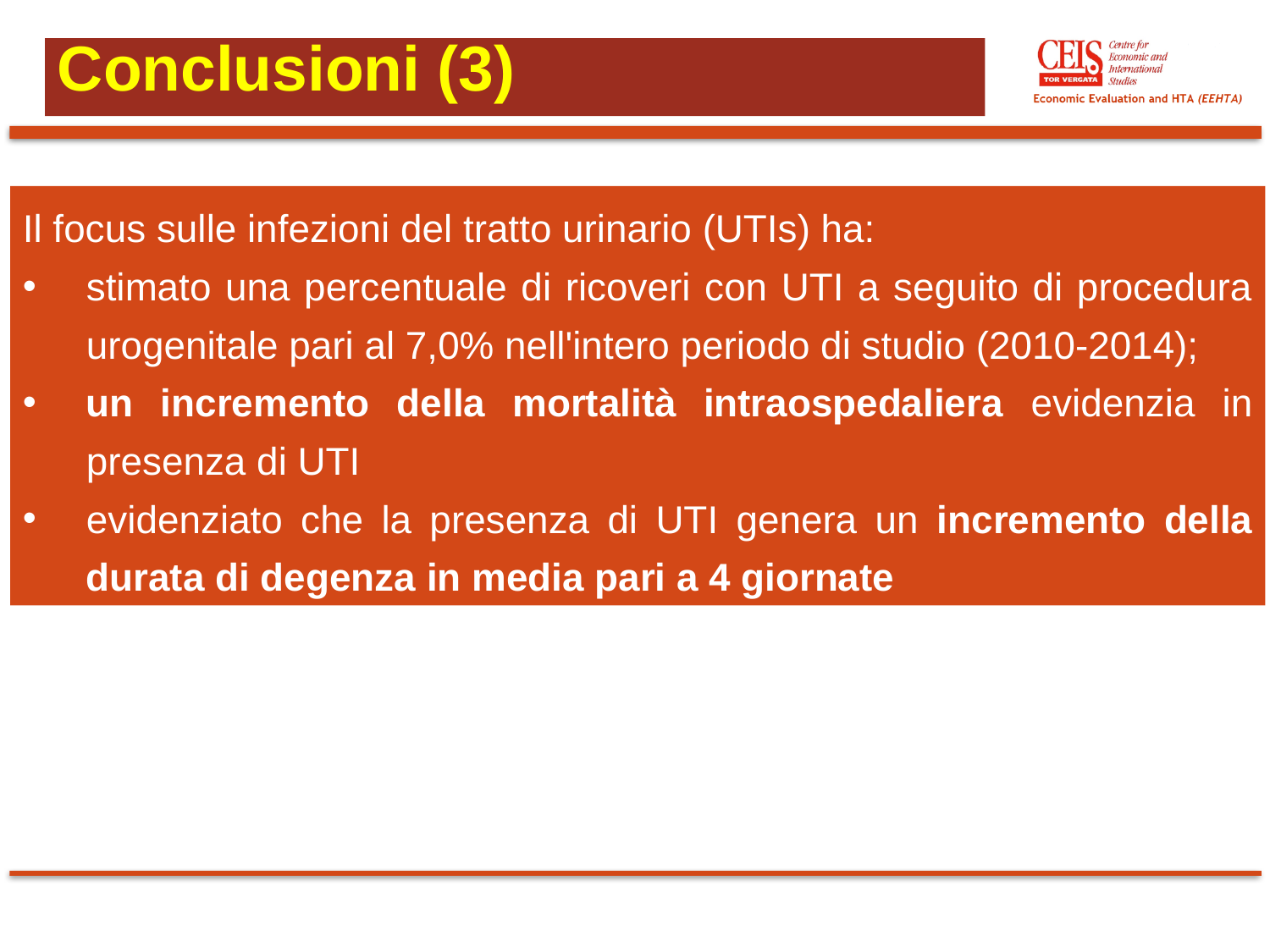

# Conclusioni (3)
Il focus sulle infezioni del tratto urinario (UTIs) ha:
stimato una percentuale di ricoveri con UTI a seguito di procedura urogenitale pari al 7,0% nell'intero periodo di studio (2010-2014);
un incremento della mortalità intraospedaliera evidenzia in presenza di UTI
evidenziato che la presenza di UTI genera un incremento della durata di degenza in media pari a 4 giornate